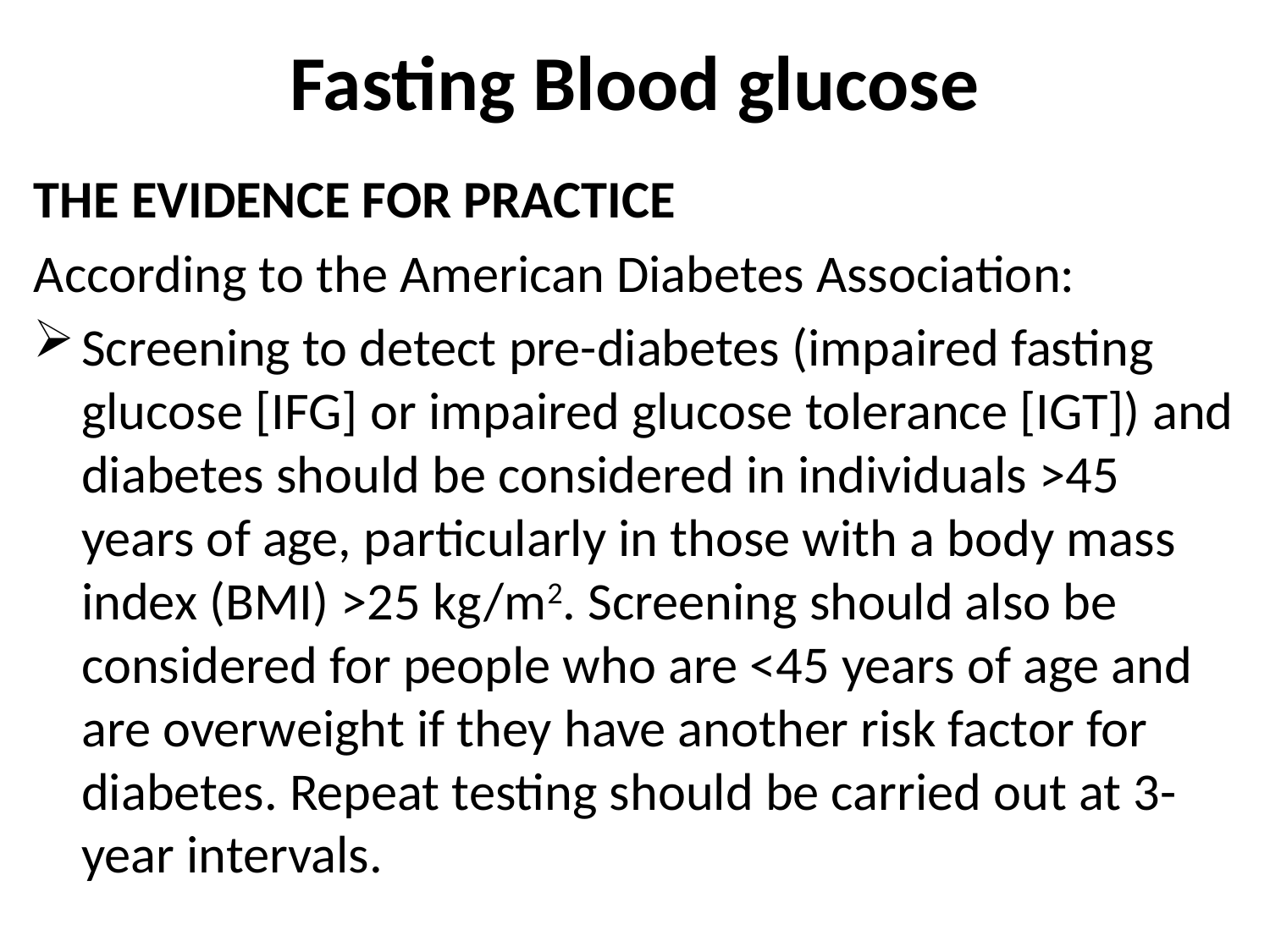

# Fasting Blood glucose
THE EVIDENCE FOR PRACTICE
According to the American Diabetes Association:
Screening to detect pre-diabetes (impaired fasting glucose [IFG] or impaired glucose tolerance [IGT]) and diabetes should be considered in individuals >45 years of age, particularly in those with a body mass index (BMI) >25 kg/m2. Screening should also be considered for people who are <45 years of age and are overweight if they have another risk factor for diabetes. Repeat testing should be carried out at 3-year intervals.